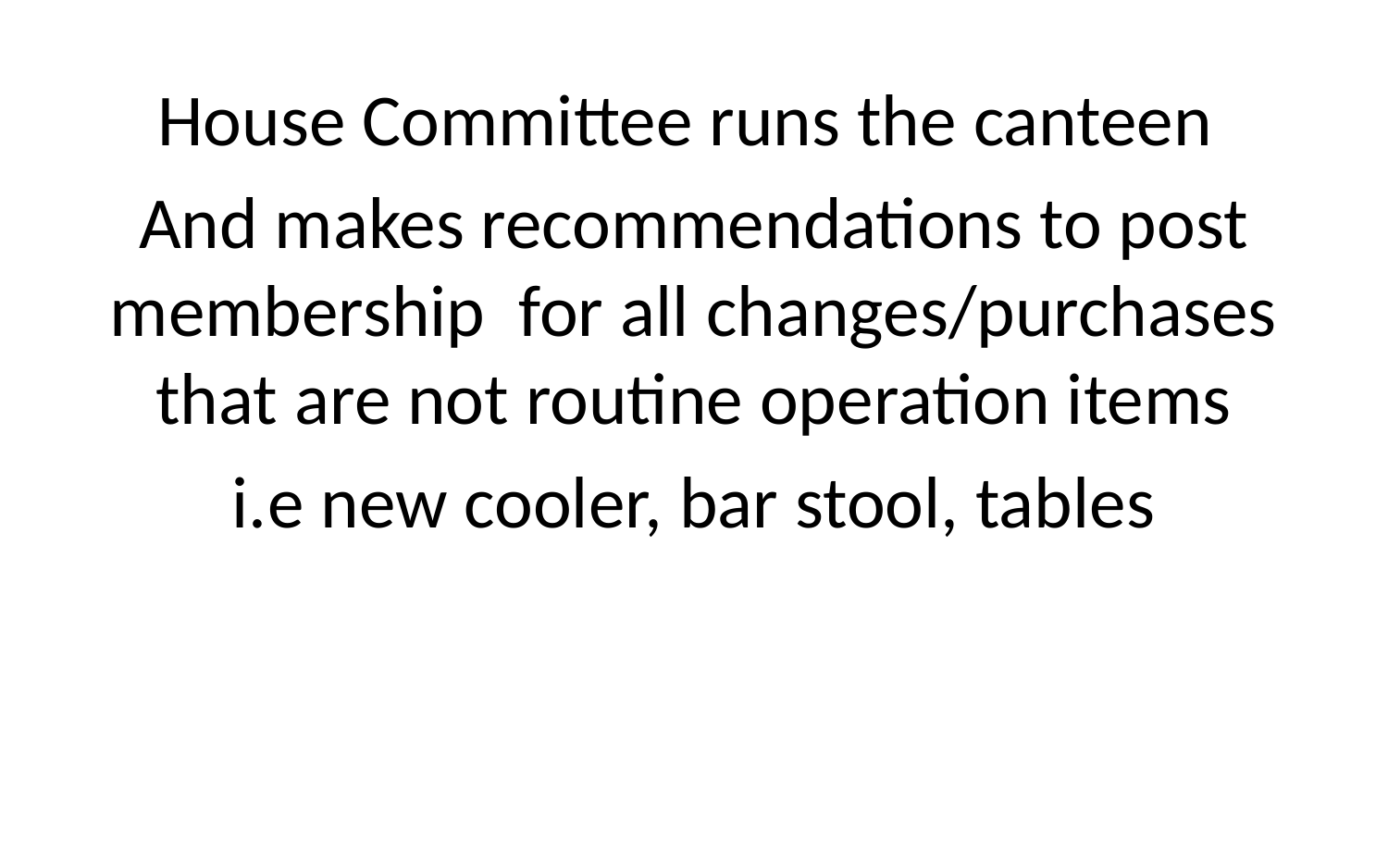

#
House Committee runs the canteen
And makes recommendations to post membership  for all changes/purchases that are not routine operation items
i.e new cooler, bar stool, tables